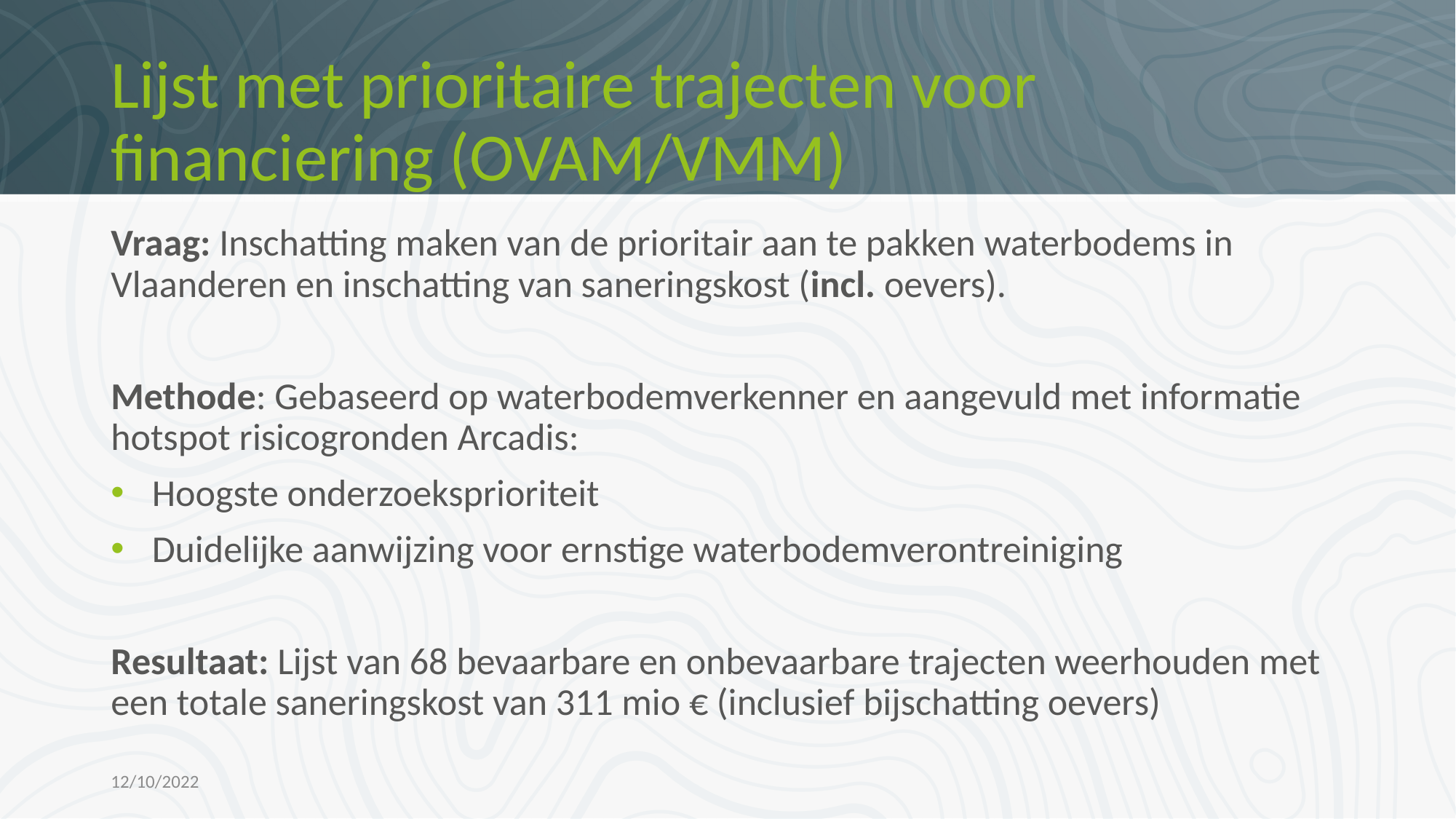

# Lijst met prioritaire trajecten voor financiering (OVAM/VMM)
Vraag: Inschatting maken van de prioritair aan te pakken waterbodems in Vlaanderen en inschatting van saneringskost (incl. oevers).

Methode: Gebaseerd op waterbodemverkenner en aangevuld met informatie hotspot risicogronden Arcadis:
Hoogste onderzoeksprioriteit
Duidelijke aanwijzing voor ernstige waterbodemverontreiniging

Resultaat: Lijst van 68 bevaarbare en onbevaarbare trajecten weerhouden met een totale saneringskost van 311 mio € (inclusief bijschatting oevers)

12/10/2022